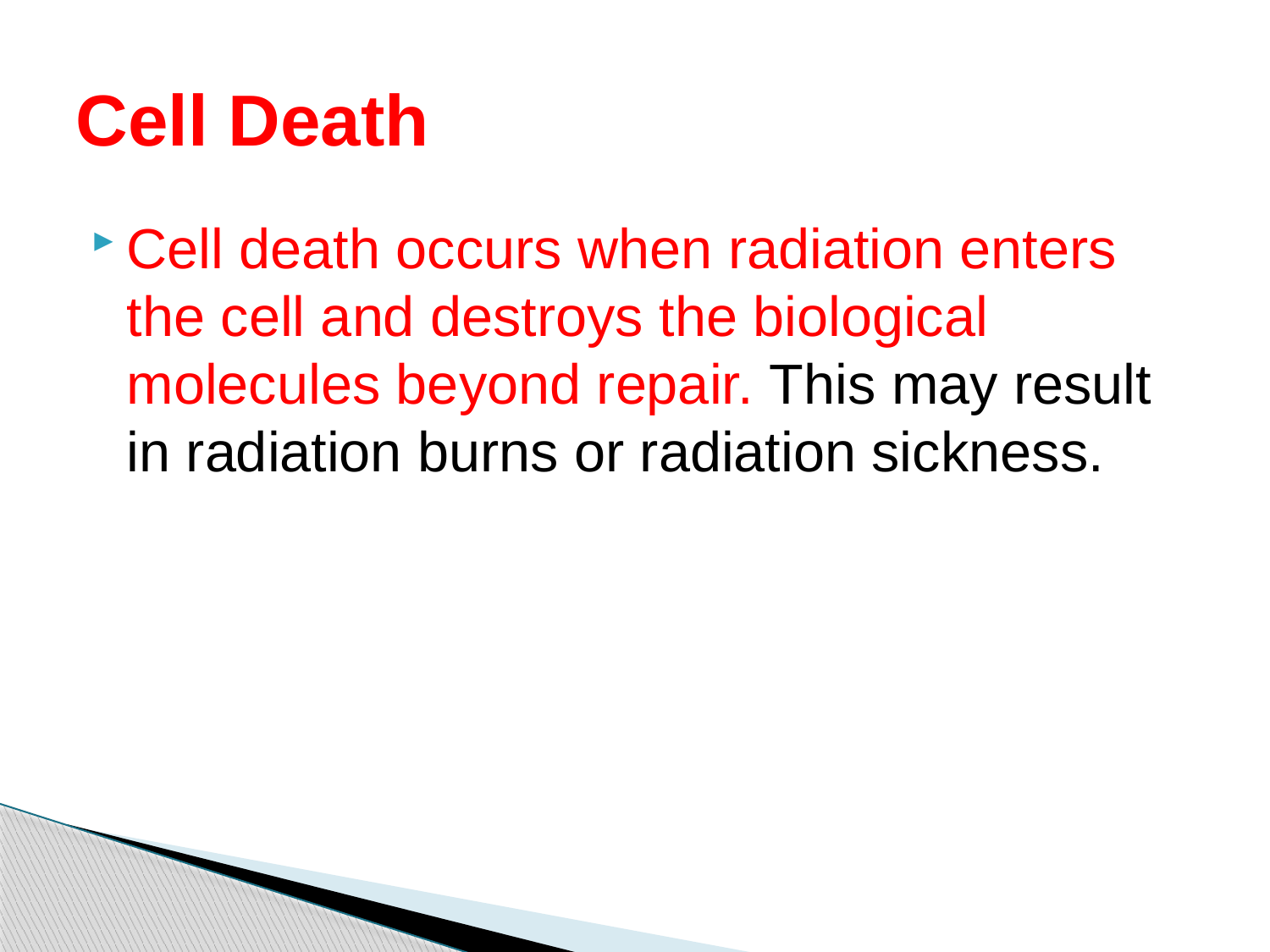

# Cell Death
Cell death occurs when radiation enters the cell and destroys the biological molecules beyond repair. This may result in radiation burns or radiation sickness.